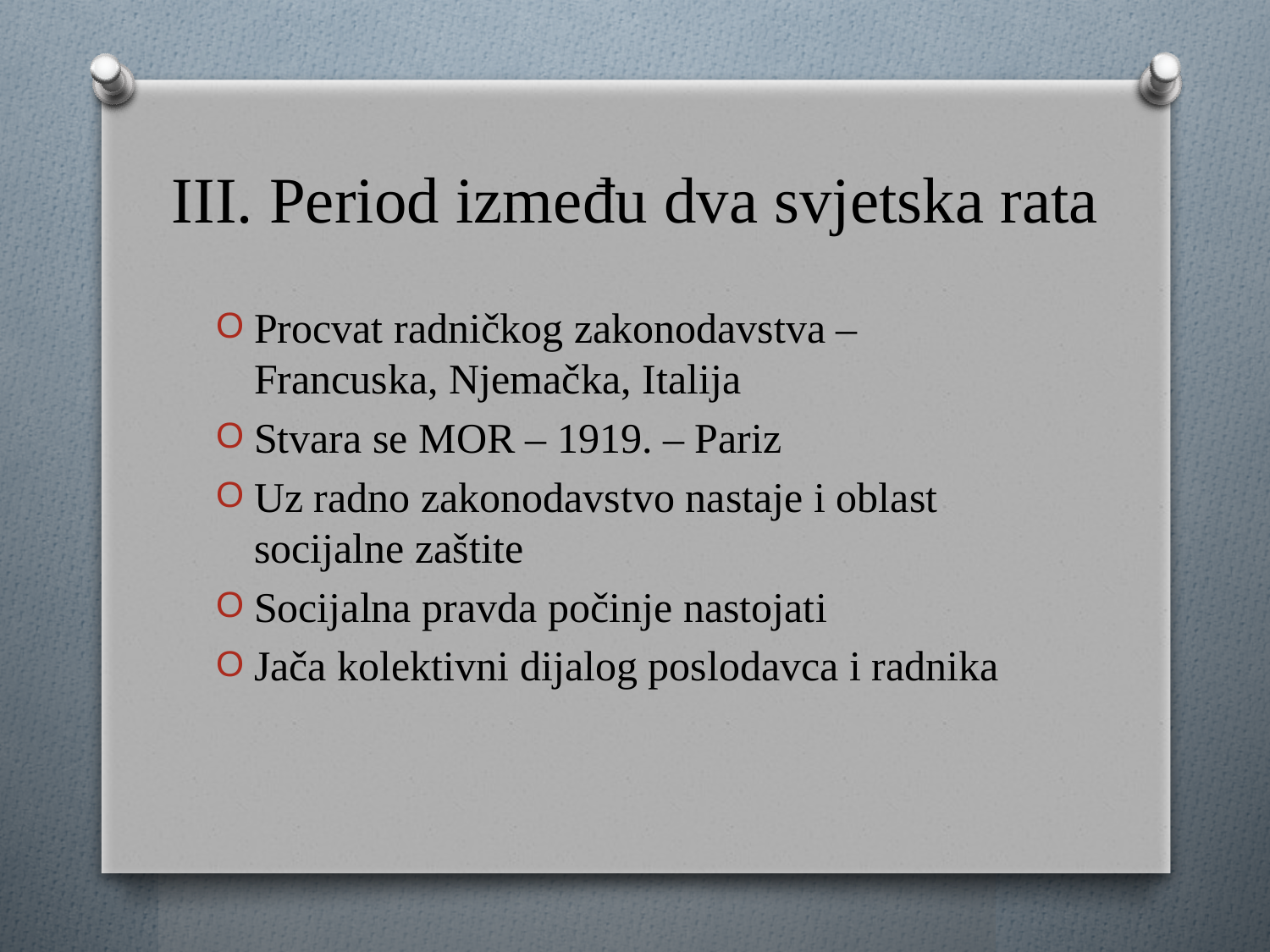

# III. Period između dva svjetska rata
Procvat radničkog zakonodavstva – Francuska, Njemačka, Italija
Stvara se MOR – 1919. – Pariz
Uz radno zakonodavstvo nastaje i oblast socijalne zaštite
Socijalna pravda počinje nastojati
Jača kolektivni dijalog poslodavca i radnika